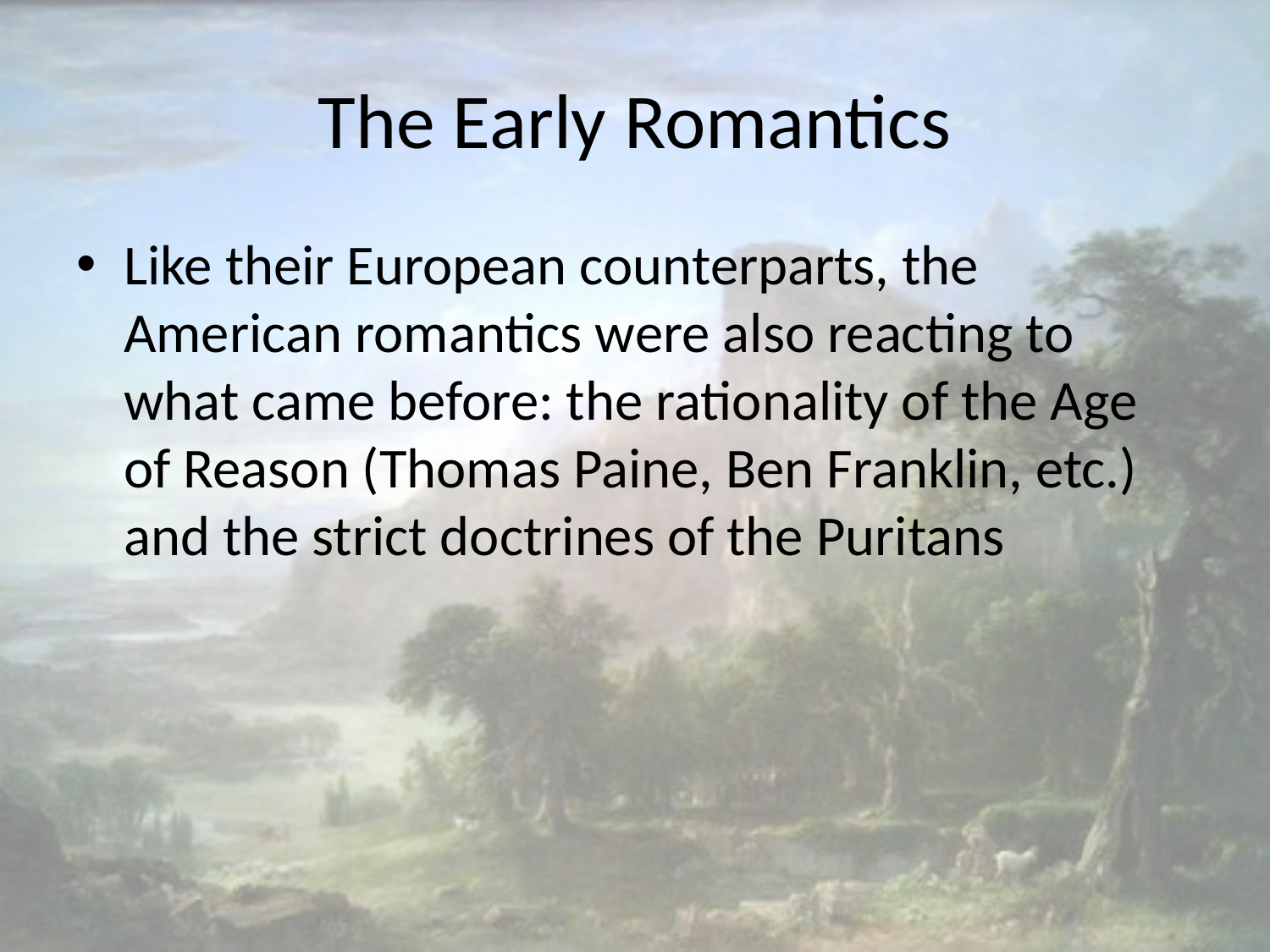

# The Early Romantics
Like their European counterparts, the American romantics were also reacting to what came before: the rationality of the Age of Reason (Thomas Paine, Ben Franklin, etc.) and the strict doctrines of the Puritans